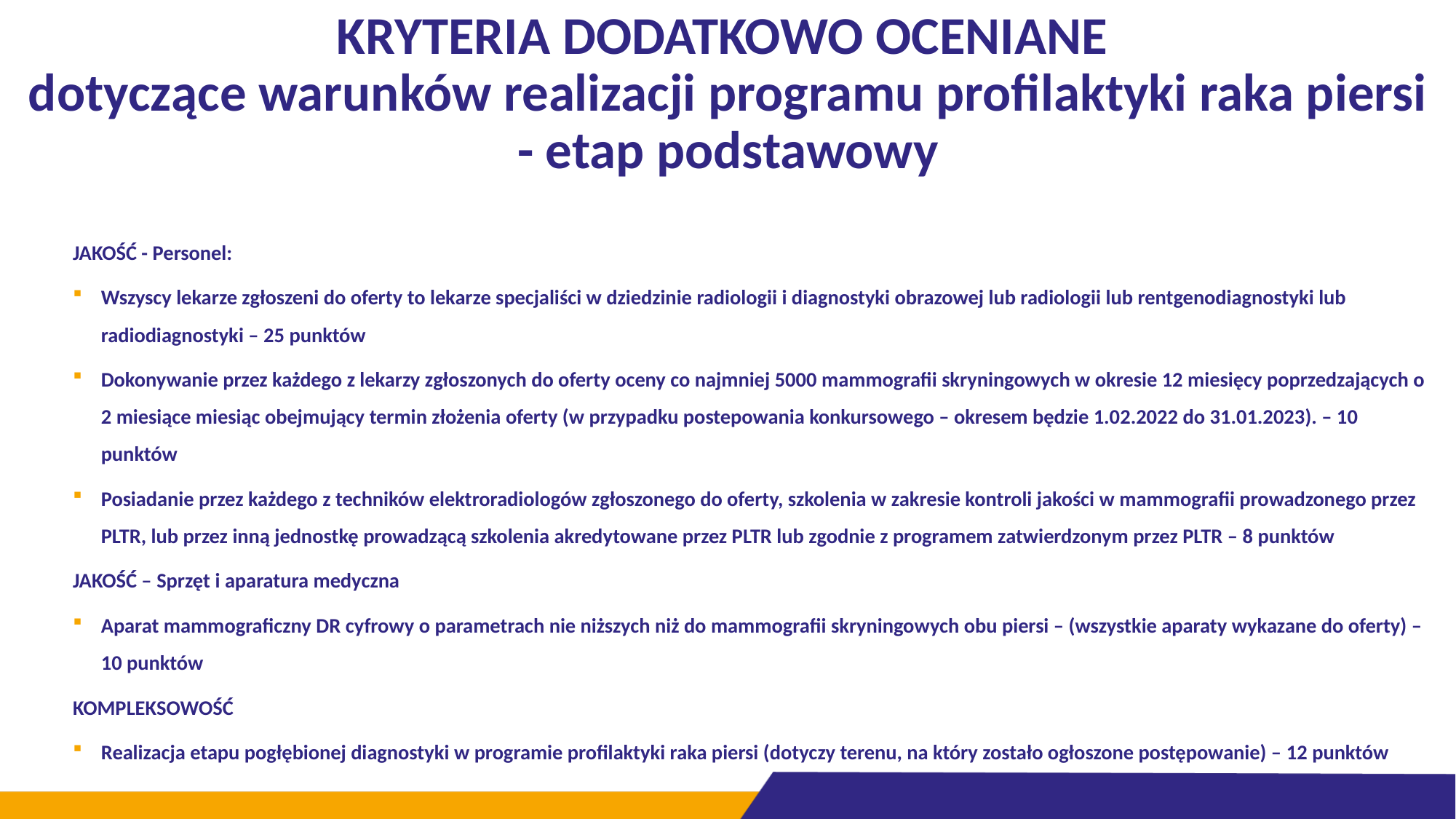

# KRYTERIA DODATKOWO OCENIANE dotyczące warunków realizacji programu profilaktyki raka piersi - etap podstawowy
JAKOŚĆ - Personel:
Wszyscy lekarze zgłoszeni do oferty to lekarze specjaliści w dziedzinie radiologii i diagnostyki obrazowej lub radiologii lub rentgenodiagnostyki lub  radiodiagnostyki – 25 punktów
Dokonywanie przez każdego z lekarzy zgłoszonych do oferty oceny co najmniej 5000 mammografii skryningowych w okresie 12 miesięcy poprzedzających o 2 miesiące miesiąc obejmujący termin złożenia oferty (w przypadku postepowania konkursowego – okresem będzie 1.02.2022 do 31.01.2023). – 10 punktów
Posiadanie przez każdego z techników elektroradiologów zgłoszonego do oferty, szkolenia w zakresie kontroli jakości w mammografii prowadzonego przez PLTR, lub przez inną jednostkę prowadzącą szkolenia akredytowane przez PLTR lub zgodnie z programem zatwierdzonym przez PLTR – 8 punktów
JAKOŚĆ – Sprzęt i aparatura medyczna
Aparat mammograficzny DR cyfrowy o parametrach nie niższych niż do mammografii skryningowych obu piersi – (wszystkie aparaty wykazane do oferty) – 10 punktów
KOMPLEKSOWOŚĆ
Realizacja etapu pogłębionej diagnostyki w programie profilaktyki raka piersi (dotyczy terenu, na który zostało ogłoszone postępowanie) – 12 punktów